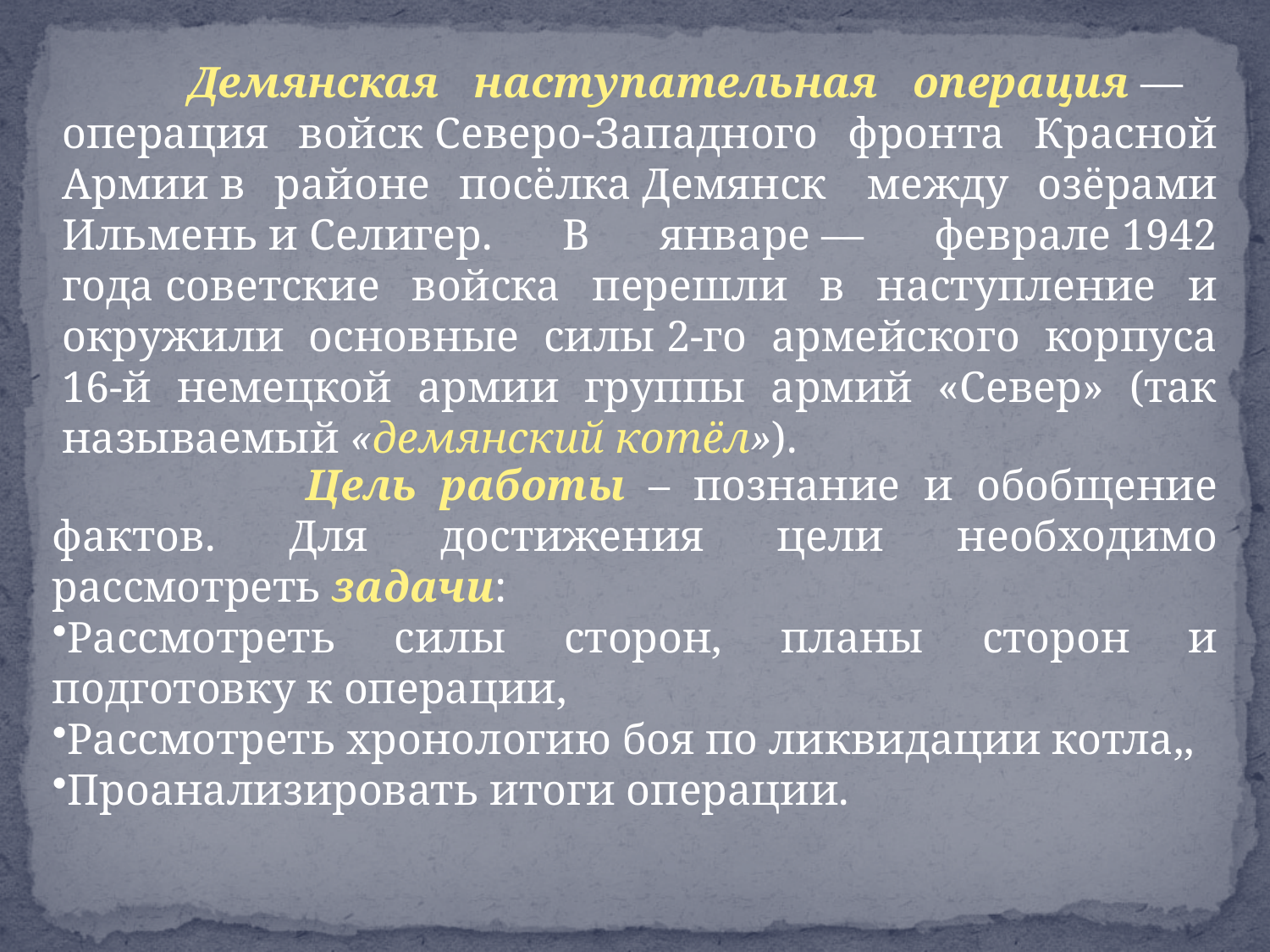

Демянская наступательная операция —  операция войск Северо-Западного фронта Красной Армии в районе посёлка Демянск  между озёрами Ильмень и Селигер. В январе — феврале 1942 года советские войска перешли в наступление и окружили основные силы 2-го армейского корпуса 16-й немецкой армии группы армий «Север» (так называемый «демянский котёл»).
		Цель работы – познание и обобщение фактов. Для достижения цели необходимо рассмотреть задачи:
Рассмотреть силы сторон, планы сторон и подготовку к операции,
Рассмотреть хронологию боя по ликвидации котла,,
Проанализировать итоги операции.